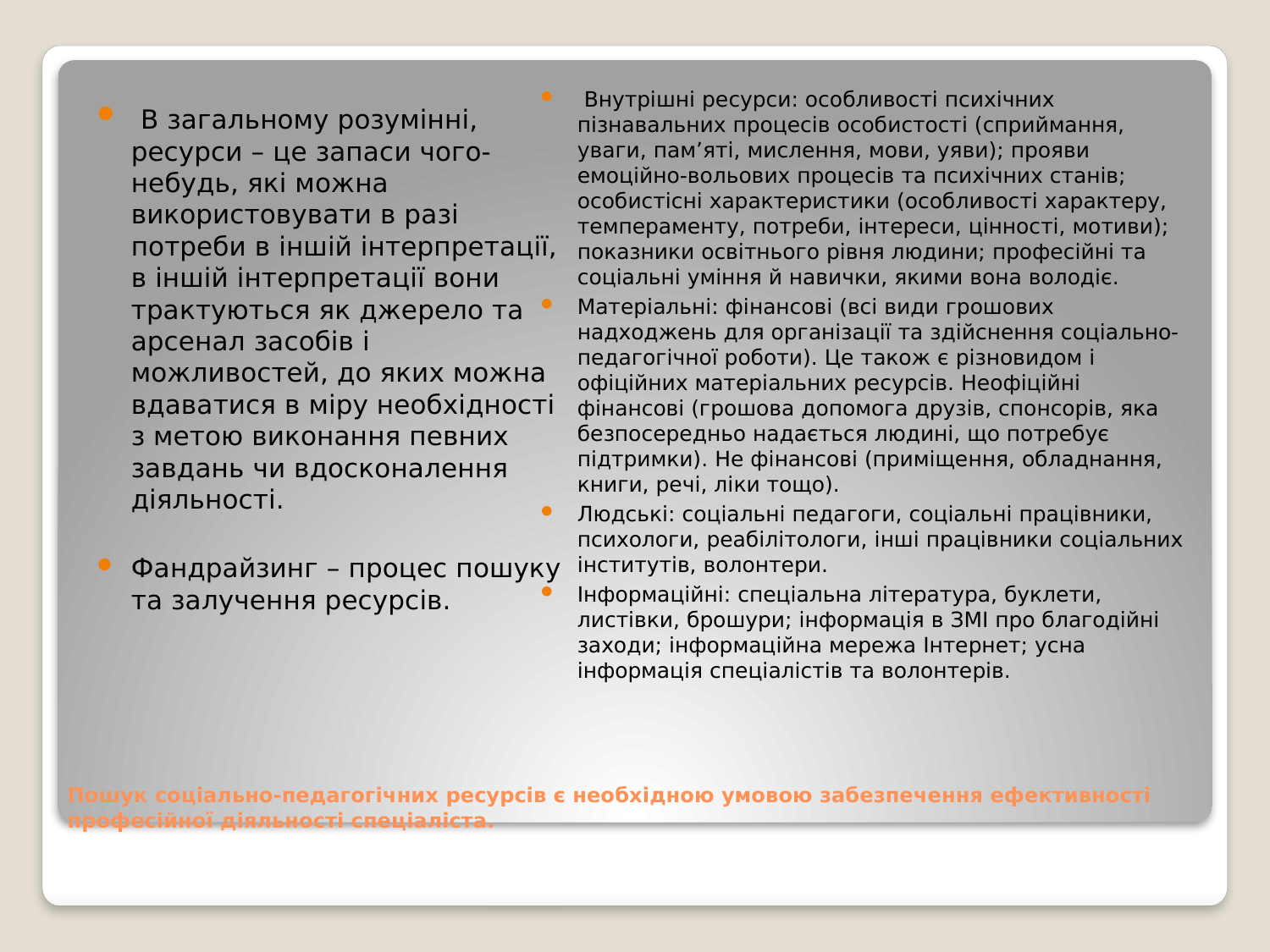

Внутрішні ресурси: особливості психічних пізнавальних процесів особистості (сприймання, уваги, пам’яті, мислення, мови, уяви); прояви емоційно-вольових процесів та психічних станів; особистісні характеристики (особливості характеру, темпераменту, потреби, інтереси, цінності, мотиви); показники освітнього рівня людини; професійні та соціальні уміння й навички, якими вона володіє.
Матеріальні: фінансові (всі види грошових надходжень для організації та здійснення соціально-педагогічної роботи). Це також є різновидом і офіційних матеріальних ресурсів. Неофіційні фінансові (грошова допомога друзів, спонсорів, яка безпосередньо надається людині, що потребує підтримки). Не фінансові (приміщення, обладнання, книги, речі, ліки тощо).
Людські: соціальні педагоги, соціальні працівники, психологи, реабілітологи, інші працівники соціальних інститутів, волонтери.
Інформаційні: спеціальна література, буклети, листівки, брошури; інформація в ЗМІ про благодійні заходи; інформаційна мережа Інтернет; усна інформація спеціалістів та волонтерів.
 В загальному розумінні, ресурси – це запаси чого-небудь, які можна використовувати в разі потреби в іншій інтерпретації, в іншій інтерпретації вони трактуються як джерело та арсенал засобів і можливостей, до яких можна вдаватися в міру необхідності з метою виконання певних завдань чи вдосконалення діяльності.

Фандрайзинг – процес пошуку та залучення ресурсів.
# Пошук соціально-педагогічних ресурсів є необхідною умовою забезпечення ефективності професійної діяльності спеціаліста.